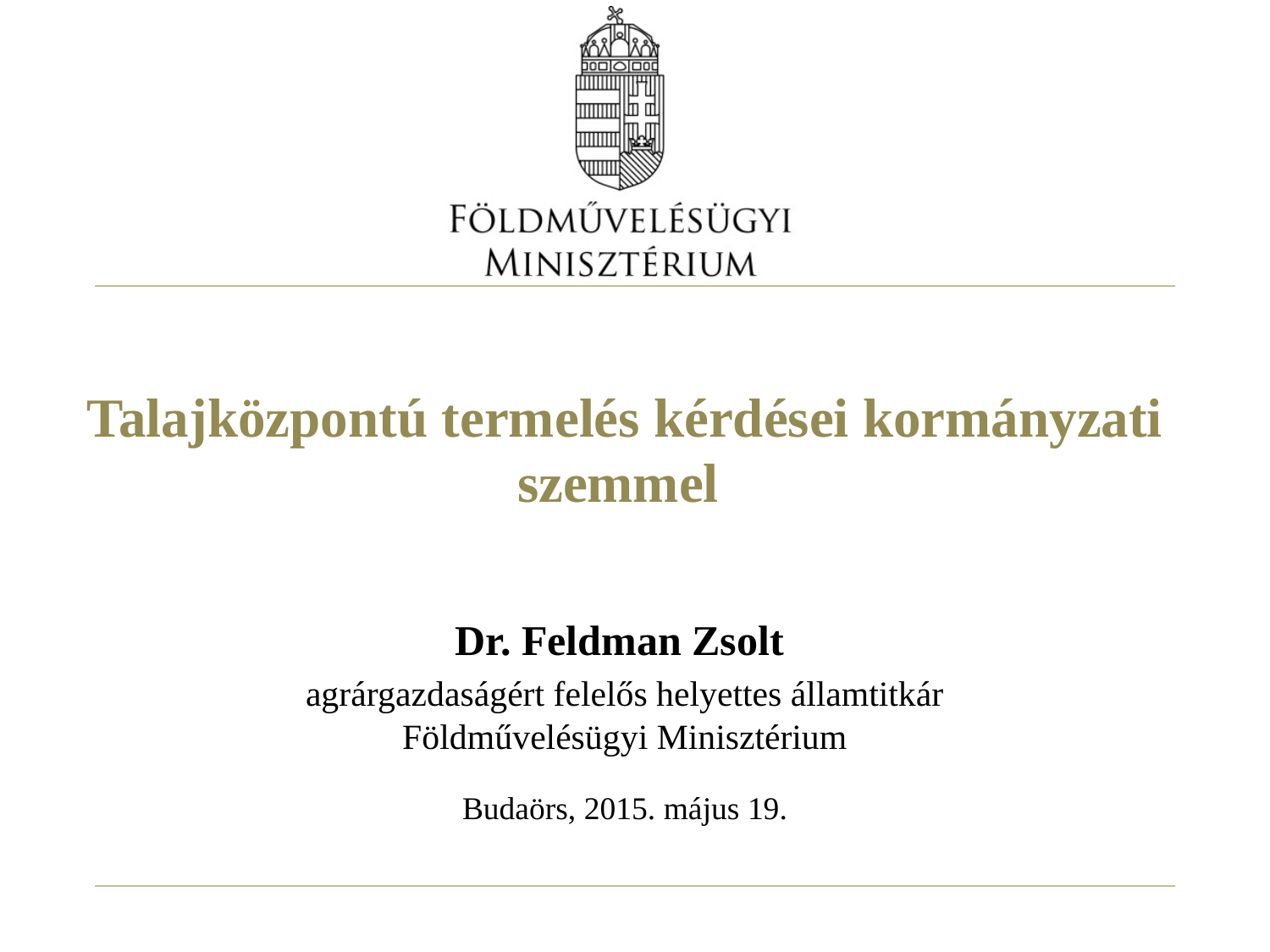

# Talajközpontú termelés kérdései kormányzati szemmel
Dr. Feldman Zsolt
agrárgazdaságért felelős helyettes államtitkár
Földművelésügyi Minisztérium
Budaörs, 2015. május 19.